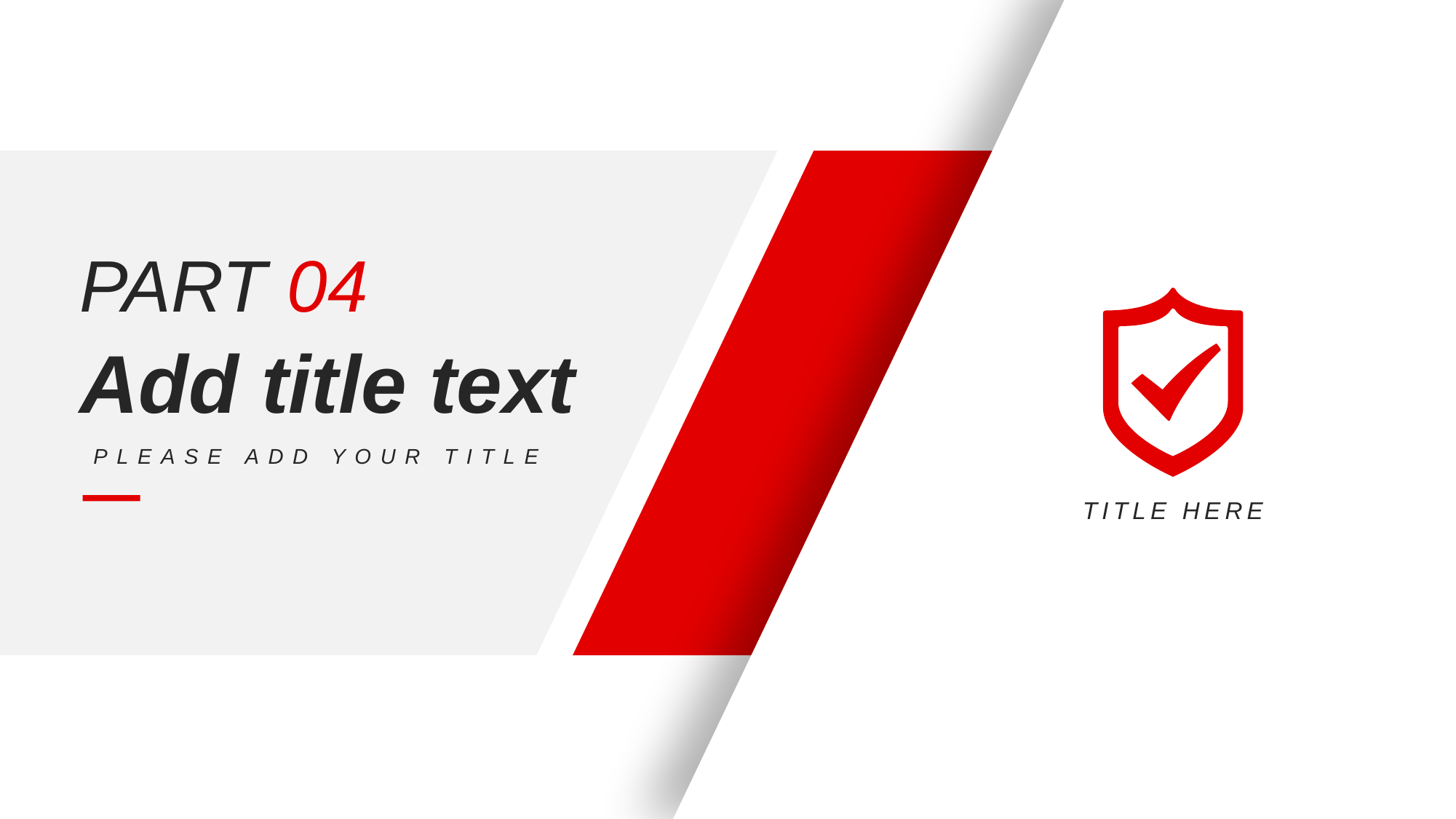

PART 04
Add title text
PLEASE ADD YOUR TITLE

TITLE HERE